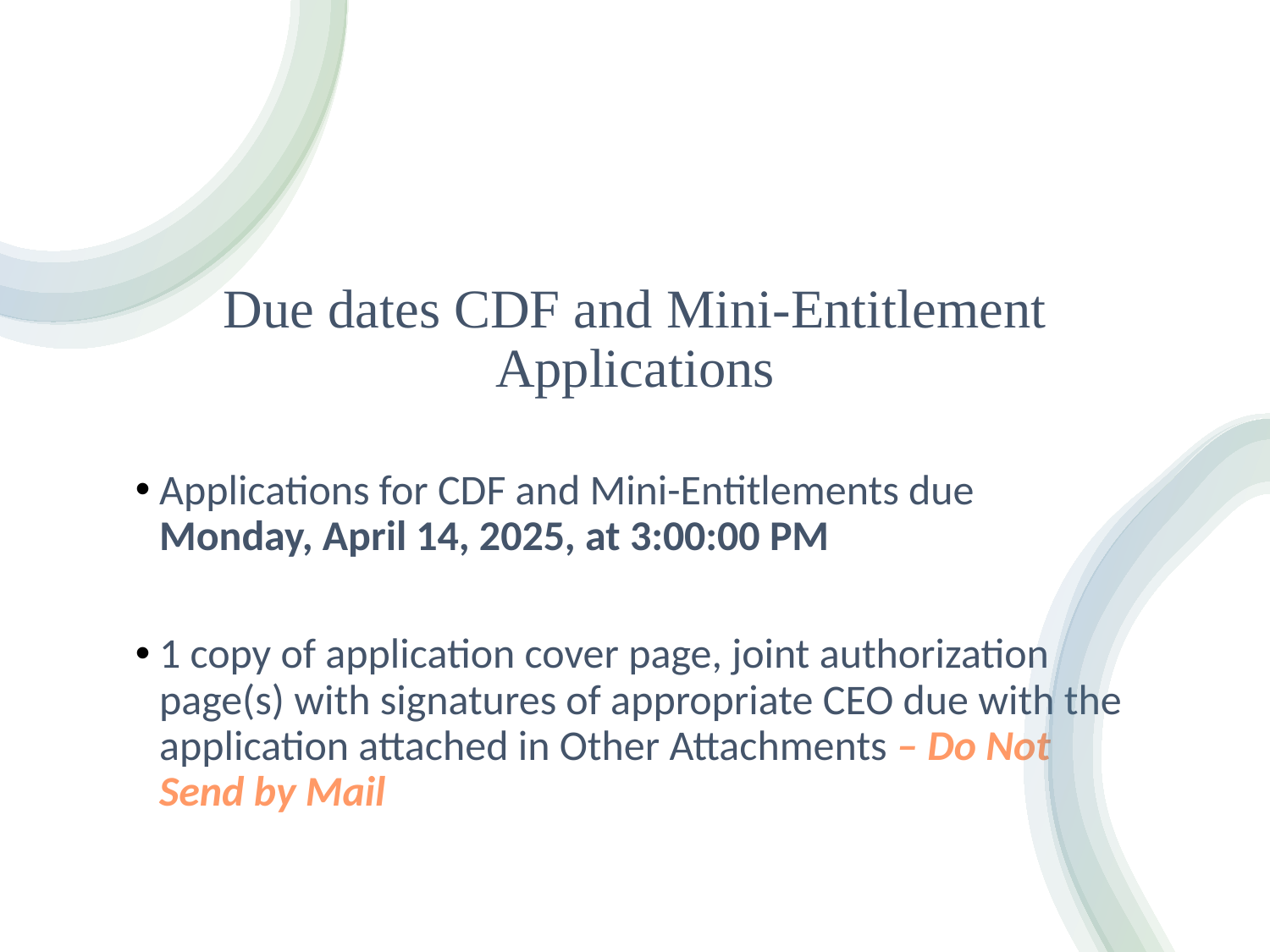

# Due dates CDF and Mini-Entitlement Applications
Applications for CDF and Mini-Entitlements due Monday, April 14, 2025, at 3:00:00 PM

1 copy of application cover page, joint authorization page(s) with signatures of appropriate CEO due with the application attached in Other Attachments – Do Not Send by Mail